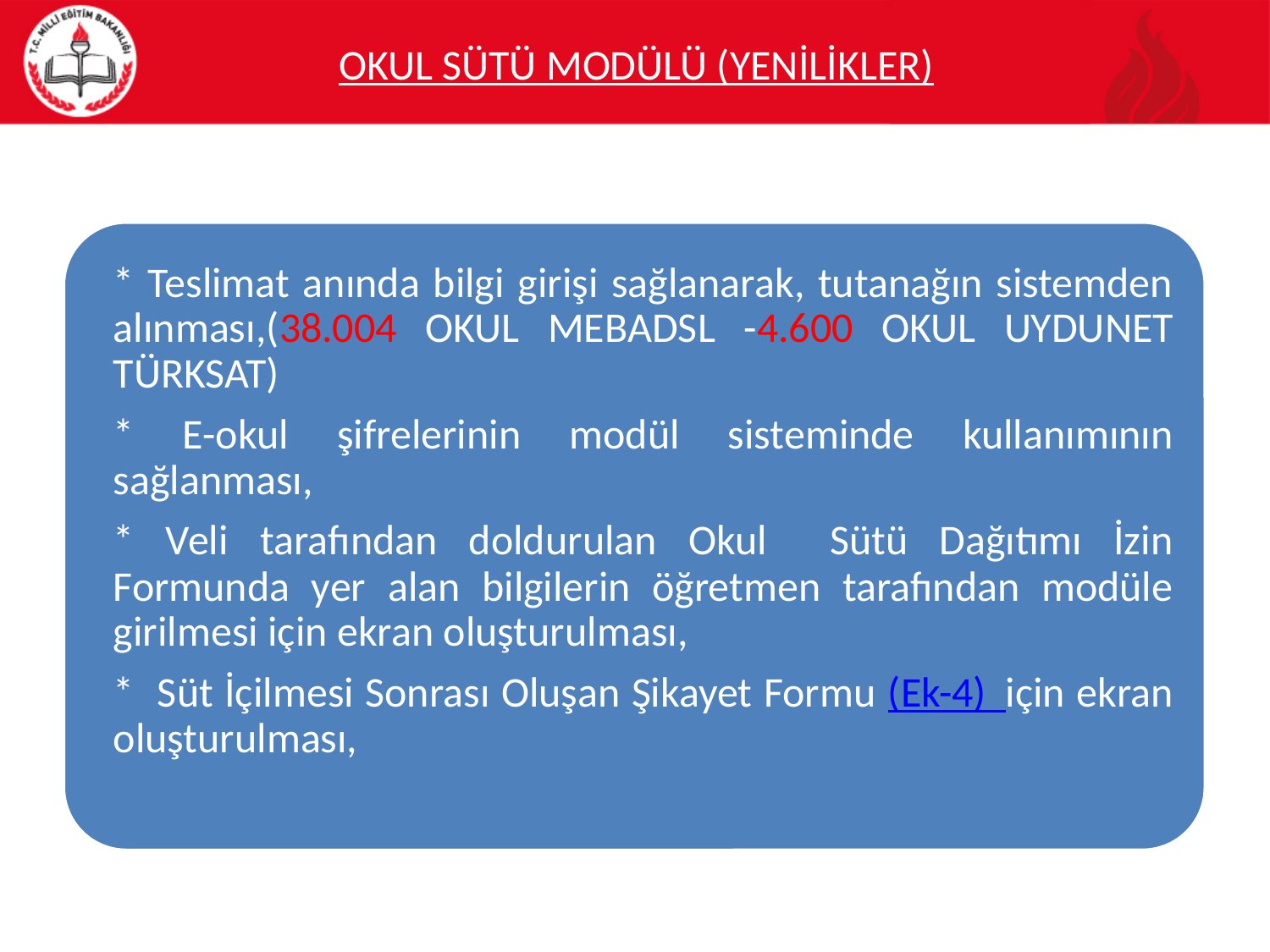

# OKUL SÜTÜ MODÜLÜ (YENİLİKLER)

* Teslimat anında bilgi girişi sağlanarak, tutanağın sistemden alınması,(38.004 OKUL MEBADSL -4.600 OKUL UYDUNET TÜRKSAT)
* E-okul şifrelerinin modül sisteminde kullanımının sağlanması,
* Veli tarafından doldurulan Okul  Sütü Dağıtımı İzin Formunda yer alan bilgilerin öğretmen tarafından modüle girilmesi için ekran oluşturulması,
*  Süt İçilmesi Sonrası Oluşan Şikayet Formu (Ek-4)  için ekran oluşturulması,